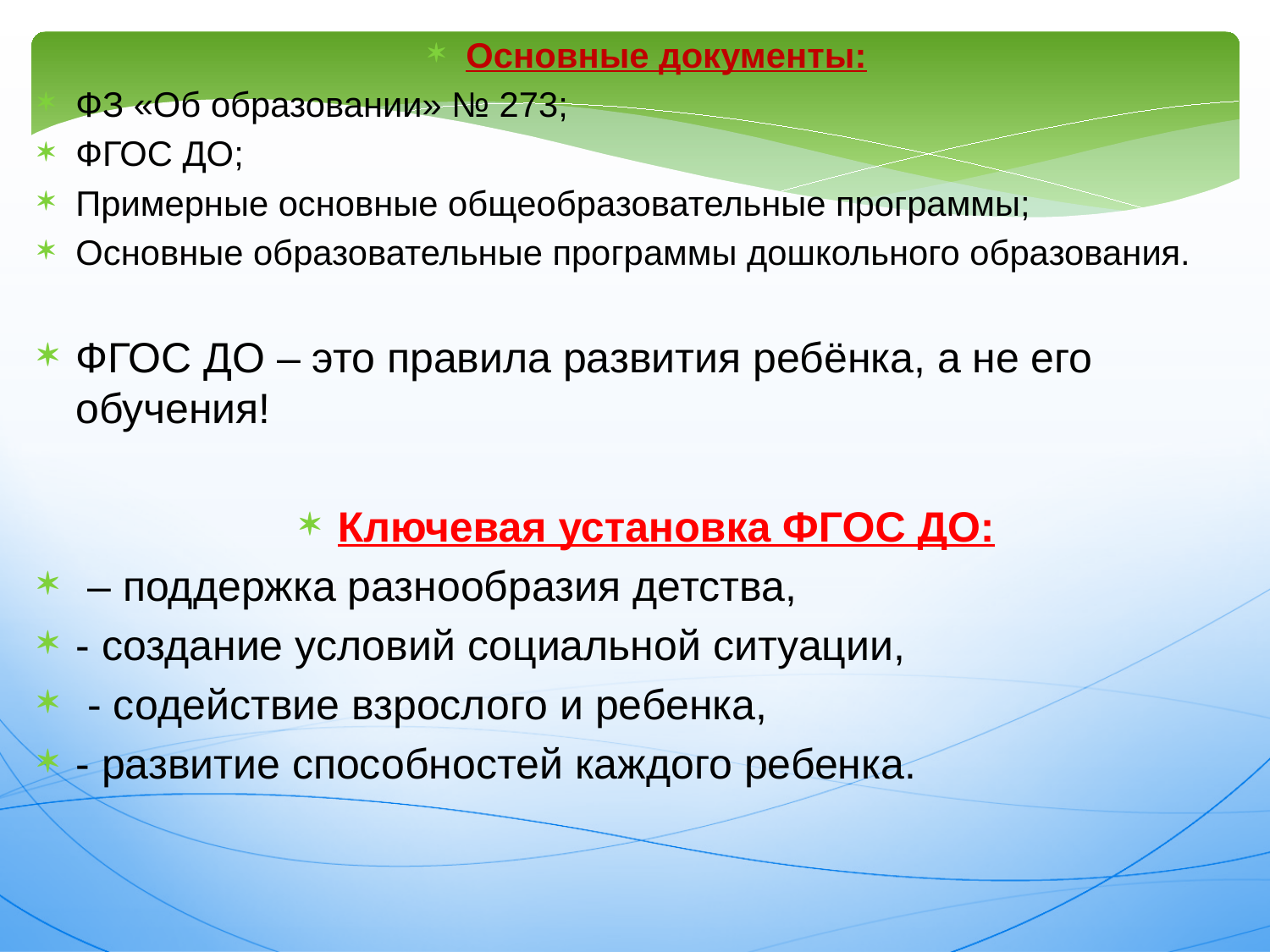

Основные документы:
ФЗ «Об образовании» № 273;
ФГОС ДО;
Примерные основные общеобразовательные программы;
Основные образовательные программы дошкольного образования.

ФГОС ДО – это правила развития ребёнка, а не его обучения!

Ключевая установка ФГОС ДО:
 – поддержка разнообразия детства,
- создание условий социальной ситуации,
 - содействие взрослого и ребенка,
- развитие способностей каждого ребенка.